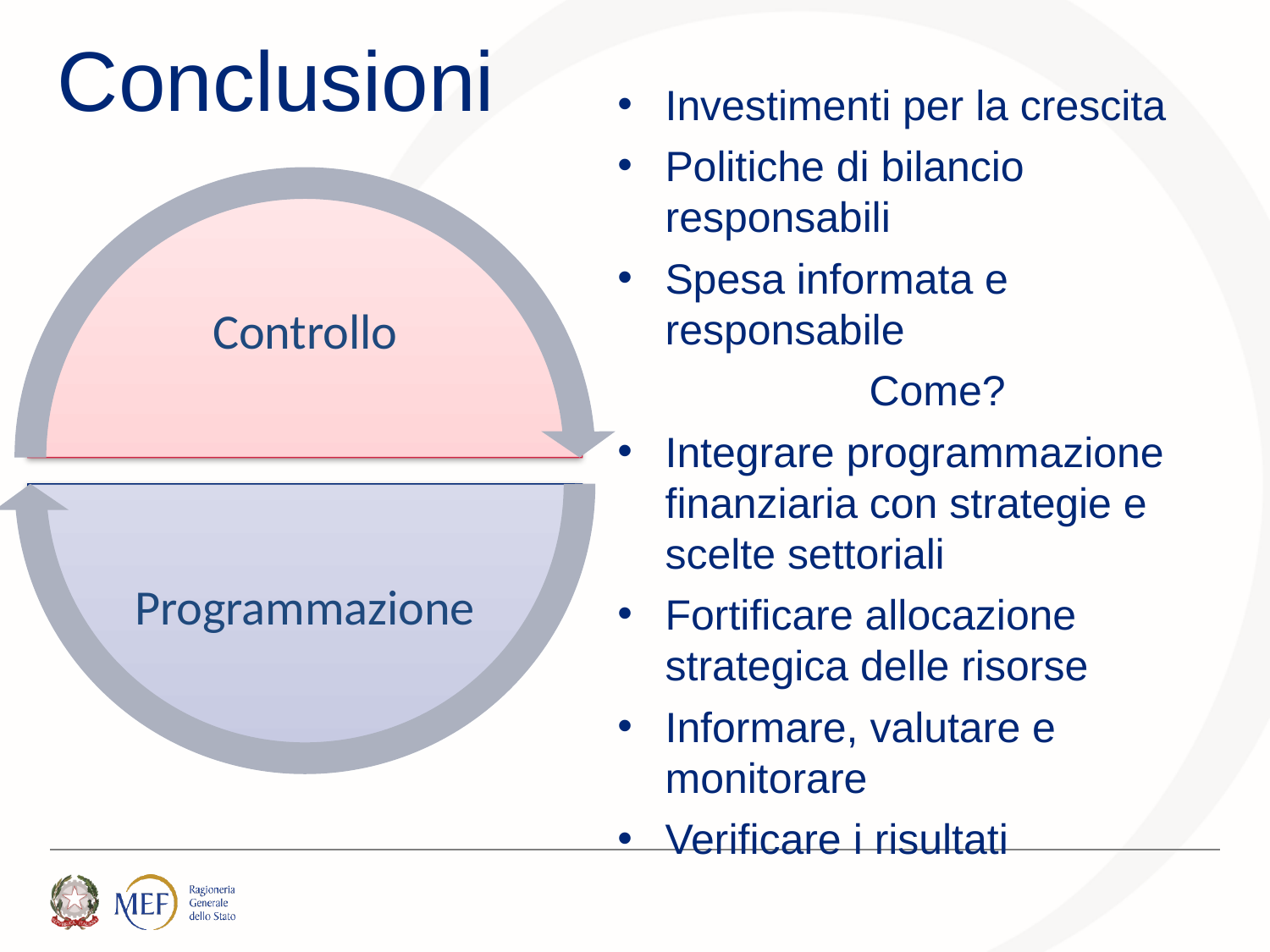

Conclusioni
Investimenti per la crescita
Politiche di bilancio responsabili
Spesa informata e responsabile
Come?
Integrare programmazione finanziaria con strategie e scelte settoriali
Fortificare allocazione strategica delle risorse
Informare, valutare e monitorare
Verificare i risultati

Controllo
Programmazione